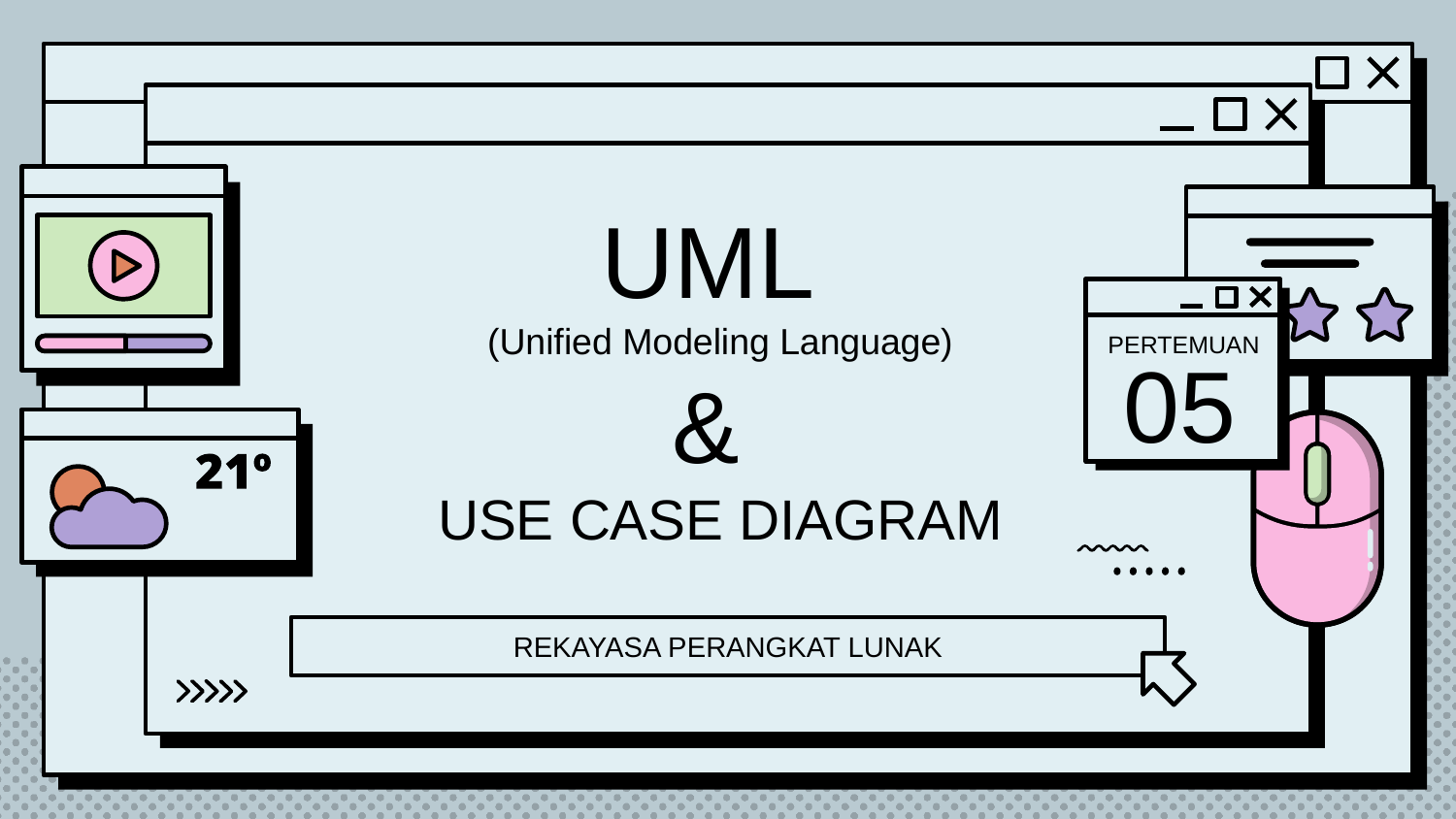

UML
(Unified Modeling Language)
&
USE CASE DIAGRAM

05
PERTEMUAN

REKAYASA PERANGKAT LUNAK